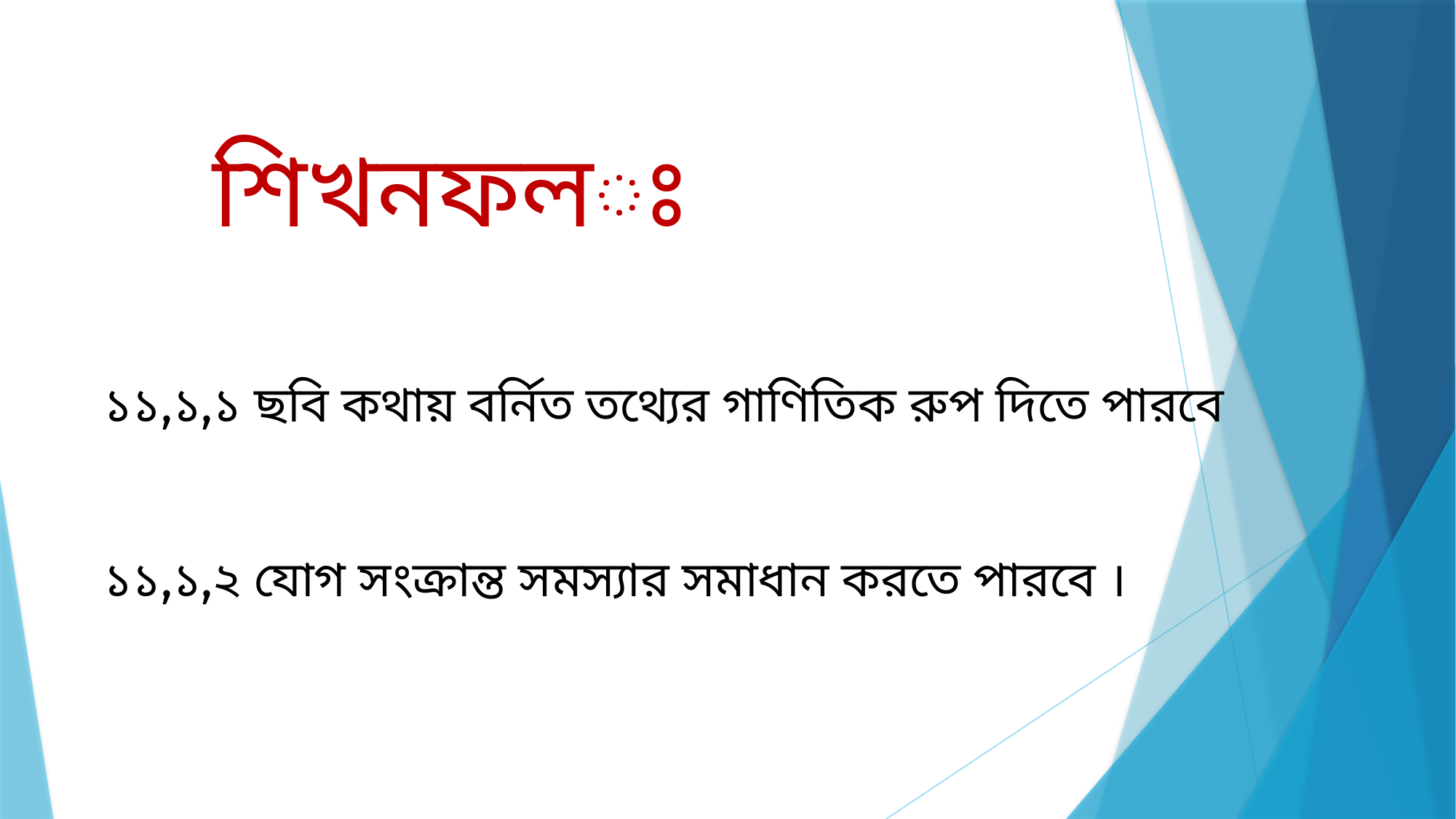

শিখনফলঃ
১১,১,১ ছবি কথায় বর্নিত তথ্যের গাণিতিক রুপ দিতে পারবে

১১,১,২ যোগ সংক্রান্ত সমস্যার সমাধান করতে পারবে ।